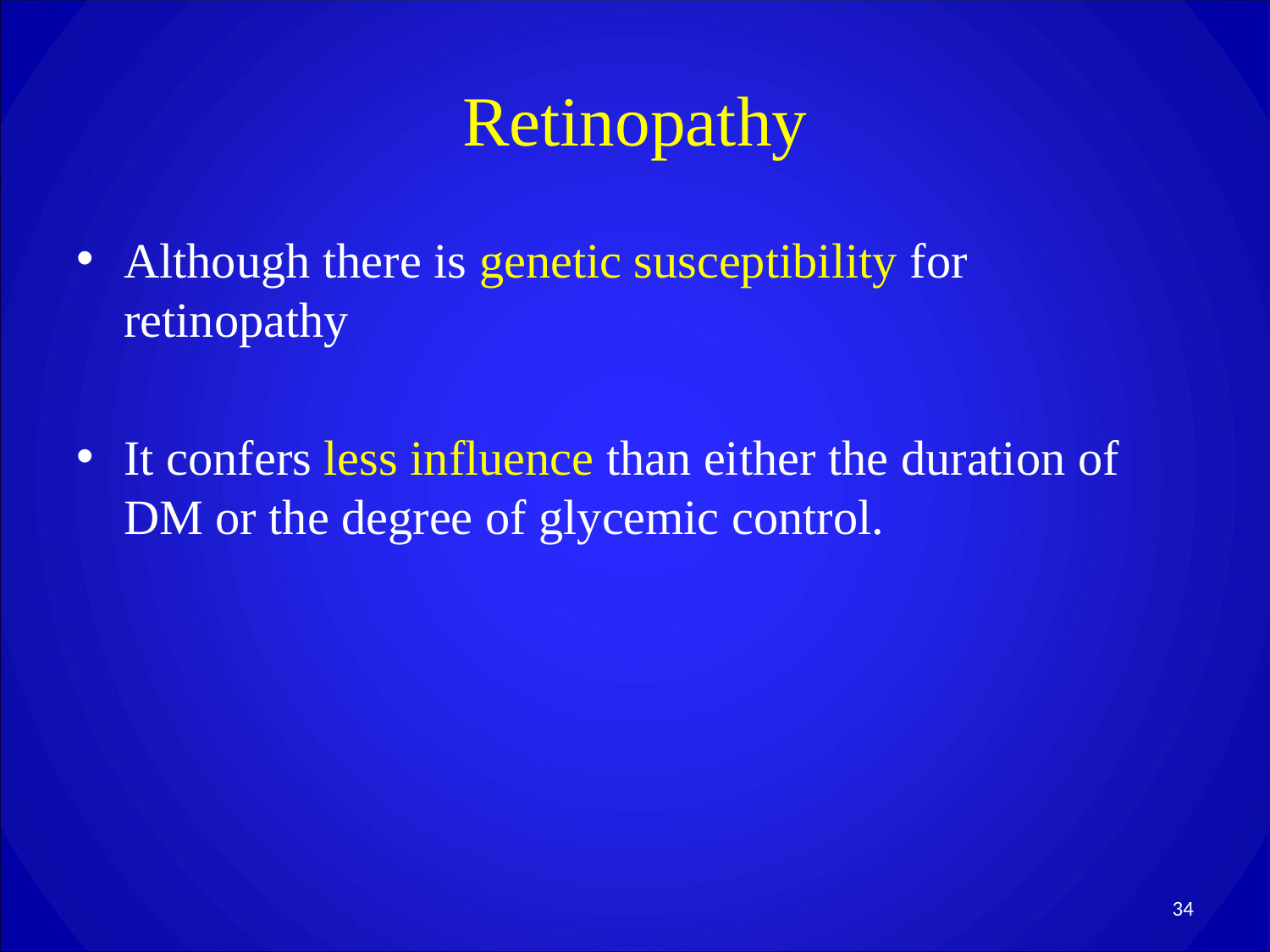

# Retinopathy
Although there is genetic susceptibility for retinopathy

It confers less influence than either the duration of DM or the degree of glycemic control.

34